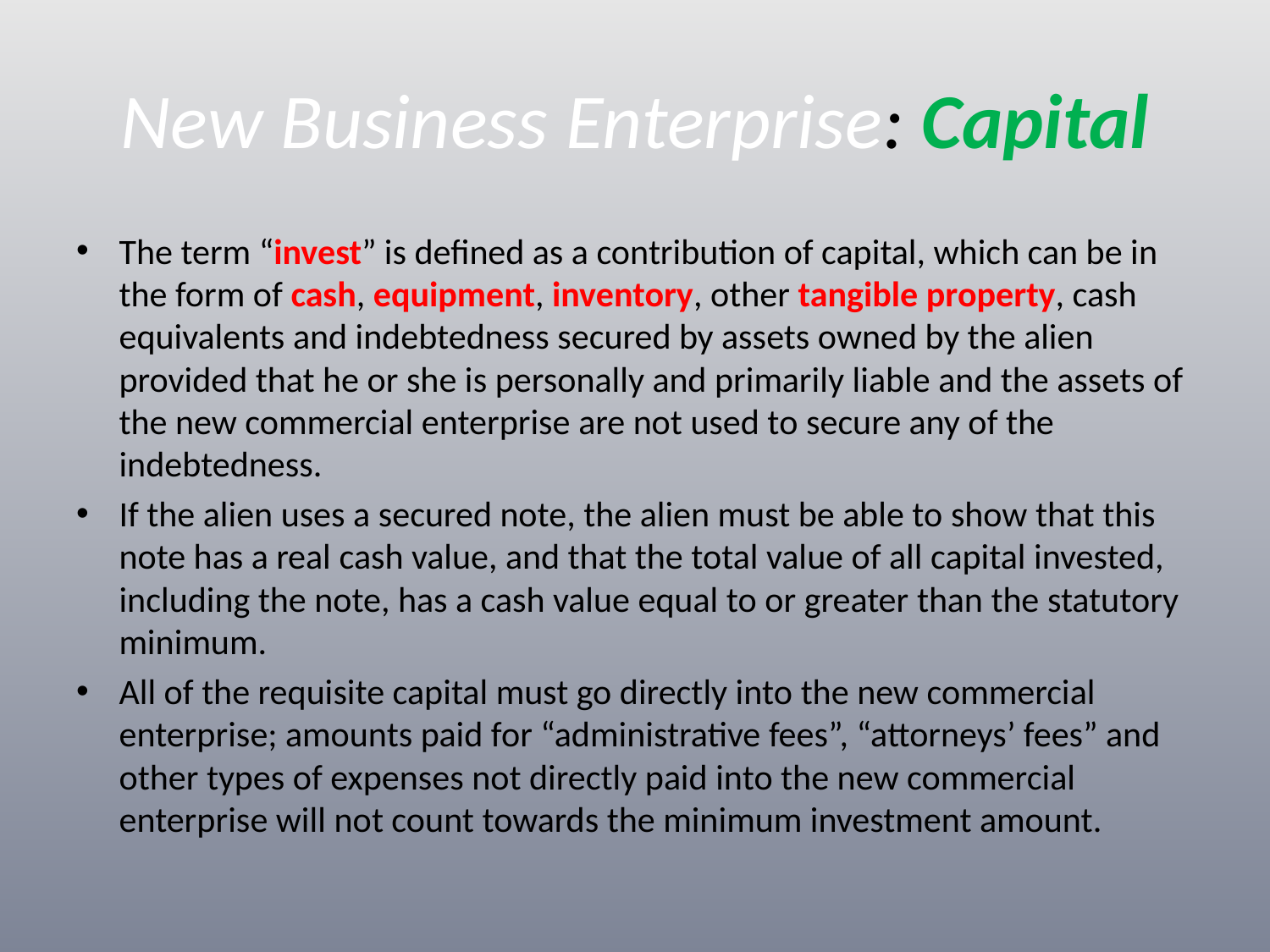

# New Business Enterprise: Capital
The term “invest” is defined as a contribution of capital, which can be in the form of cash, equipment, inventory, other tangible property, cash equivalents and indebtedness secured by assets owned by the alien provided that he or she is personally and primarily liable and the assets of the new commercial enterprise are not used to secure any of the indebtedness.
If the alien uses a secured note, the alien must be able to show that this note has a real cash value, and that the total value of all capital invested, including the note, has a cash value equal to or greater than the statutory minimum.
All of the requisite capital must go directly into the new commercial enterprise; amounts paid for “administrative fees”, “attorneys’ fees” and other types of expenses not directly paid into the new commercial enterprise will not count towards the minimum investment amount.